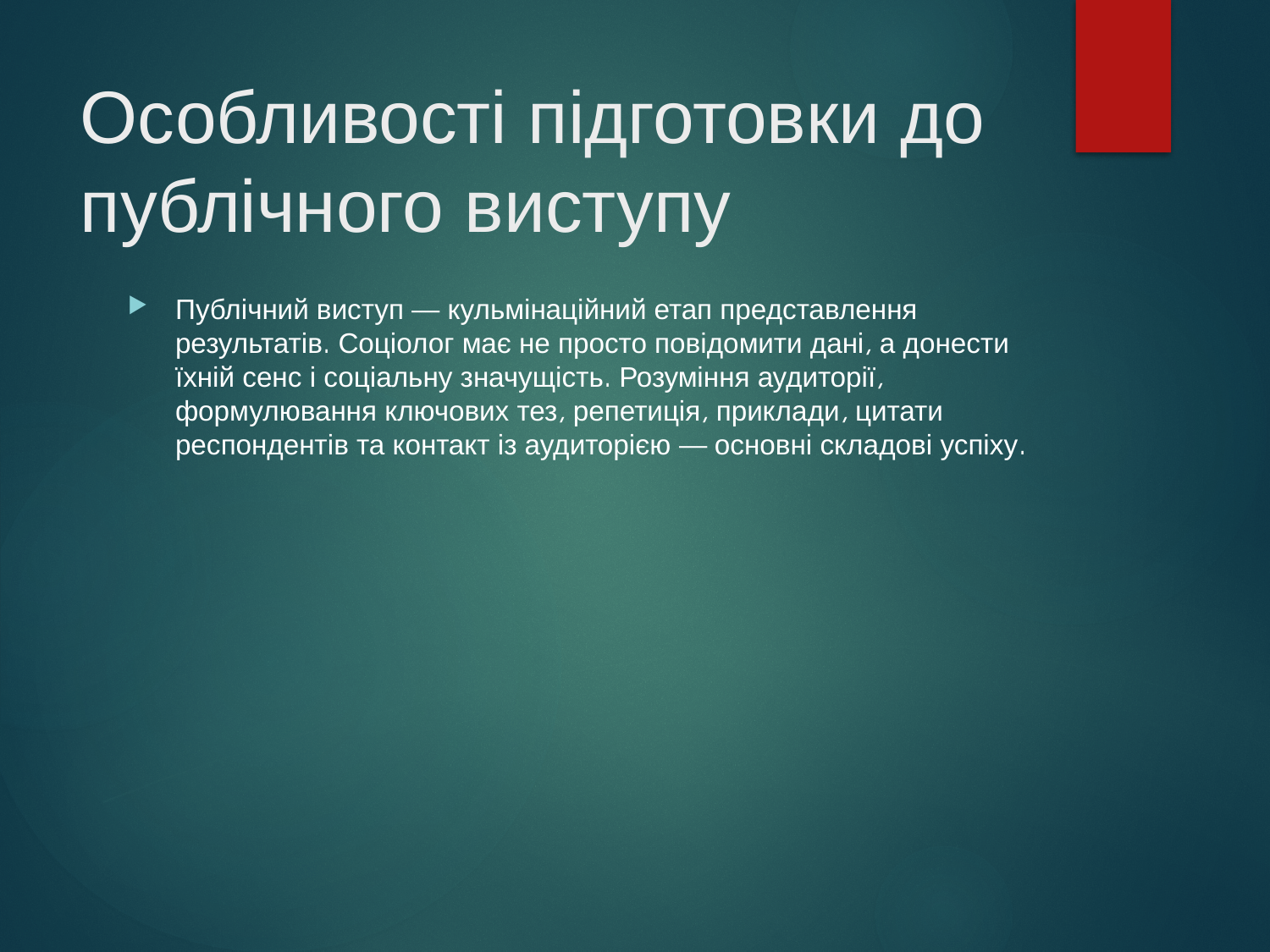

# Особливості підготовки до публічного виступу
Публічний виступ — кульмінаційний етап представлення результатів. Соціолог має не просто повідомити дані, а донести їхній сенс і соціальну значущість. Розуміння аудиторії, формулювання ключових тез, репетиція, приклади, цитати респондентів та контакт із аудиторією — основні складові успіху.